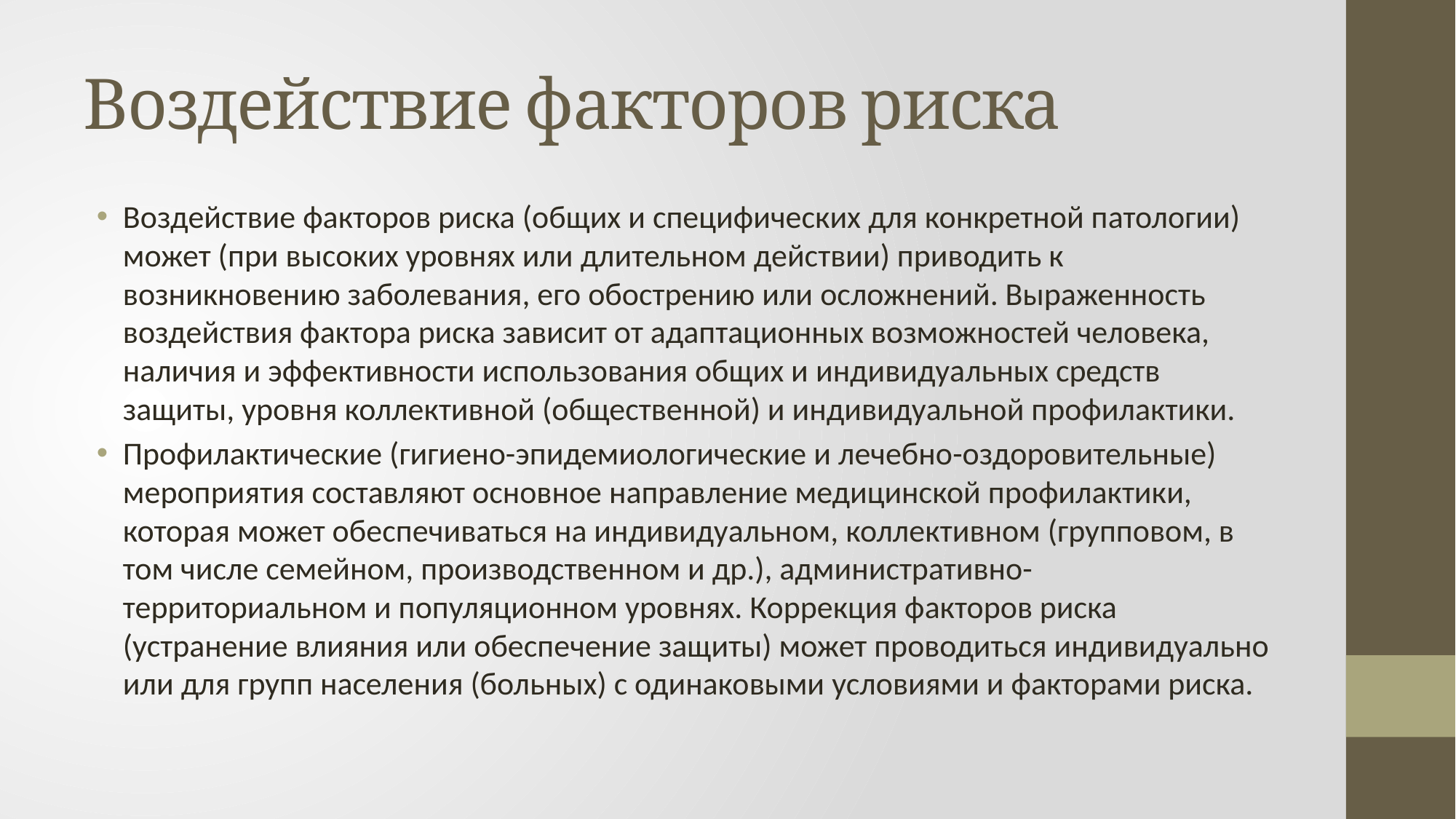

# Воздействие факторов риска
Воздействие факторов риска (общих и специфических для конкретной патологии) может (при высоких уровнях или длительном действии) приводить к возникновению заболевания, его обострению или осложнений. Выраженность воздействия фактора риска зависит от адаптационных возможностей человека, наличия и эффективности использования общих и индивидуальных средств защиты, уровня коллективной (общественной) и индивидуальной профилактики.
Профилактические (гигиено-эпидемиологические и лечебно-оздоровительные) мероприятия составляют основное направление медицинской профилактики, которая может обеспечиваться на индивидуальном, коллективном (групповом, в том числе семейном, производственном и др.), административно-территориальном и популяционном уровнях. Коррекция факторов риска (устранение влияния или обеспечение защиты) может проводиться индивидуально или для групп населения (больных) с одинаковыми условиями и факторами риска.